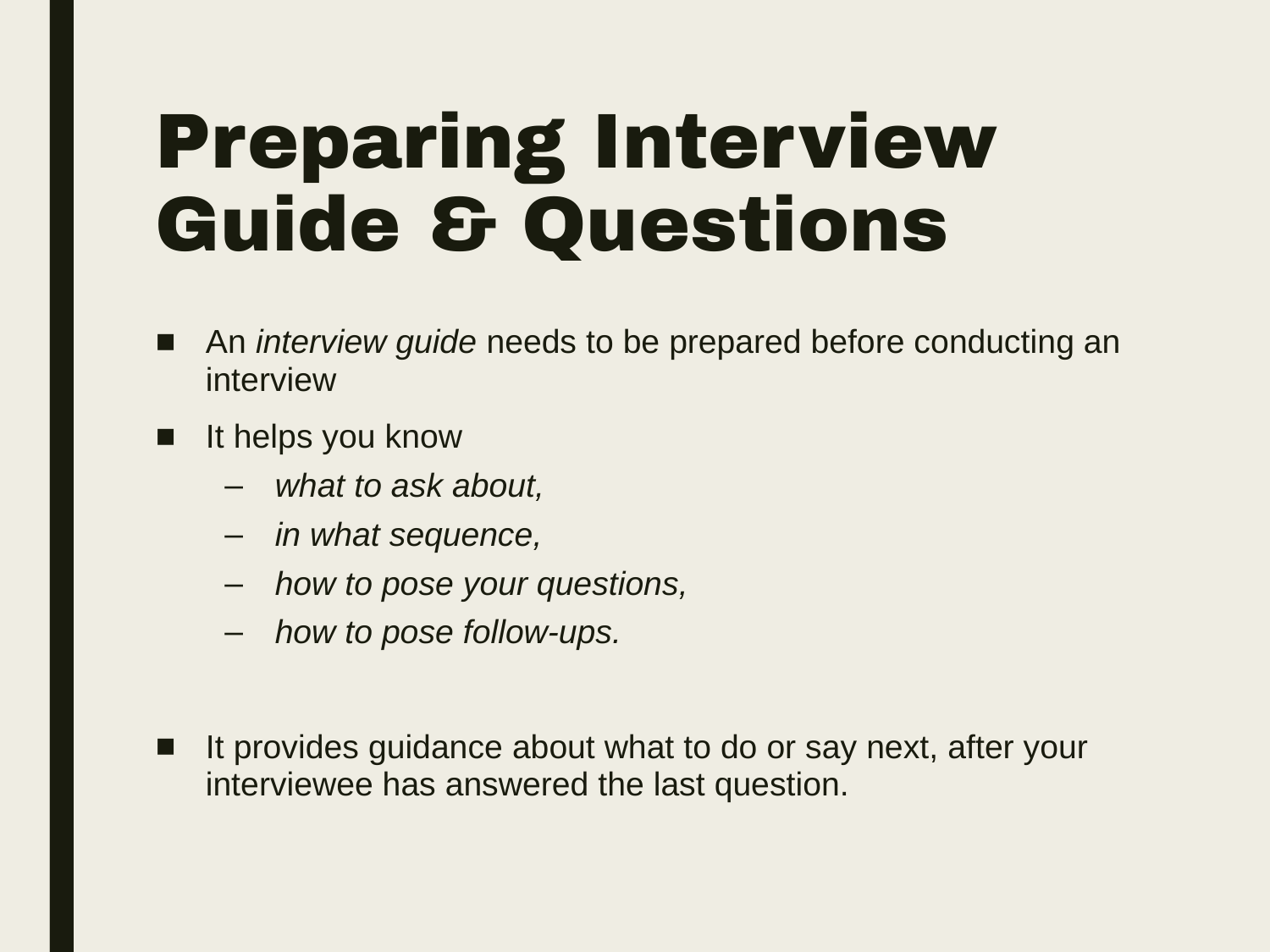

# Preparing Interview Guide & Questions
An interview guide needs to be prepared before conducting an interview
It helps you know
what to ask about,
in what sequence,
how to pose your questions,
how to pose follow-ups.

It provides guidance about what to do or say next, after your interviewee has answered the last question.